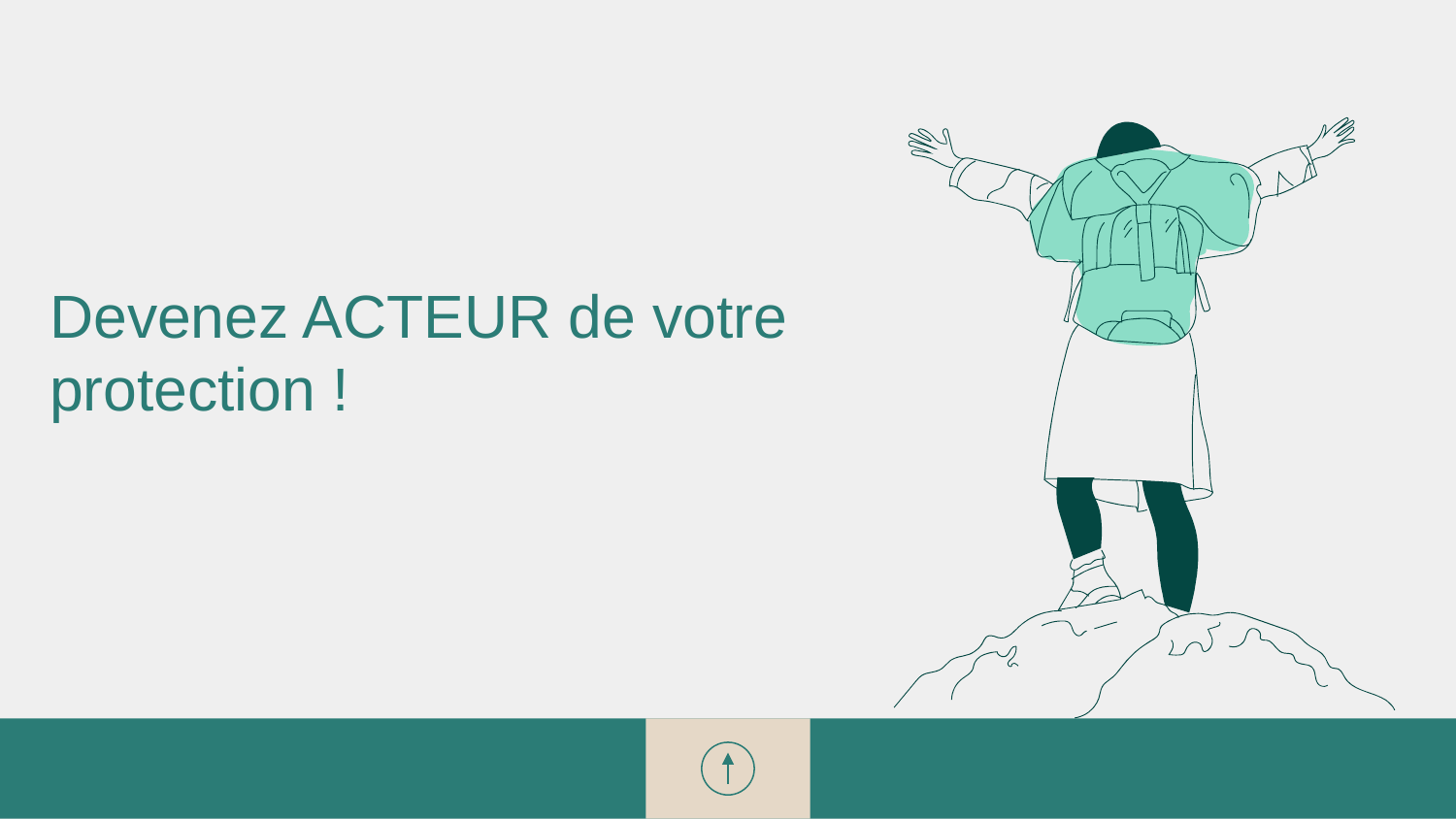

# Devenez ACTEUR de votre protection !